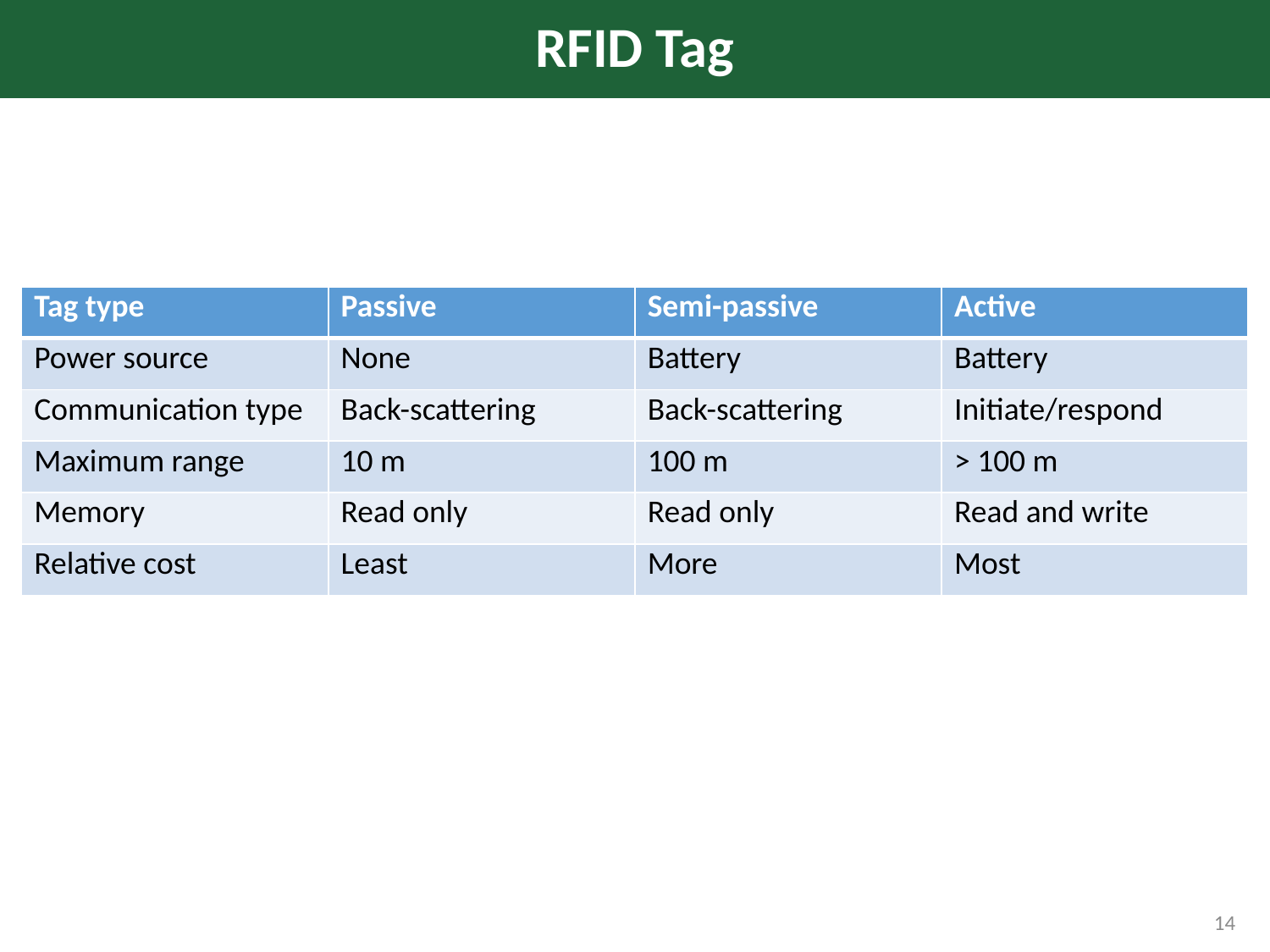

# RFID Tag
| Tag type | Passive | Semi-passive | Active |
| --- | --- | --- | --- |
| Power source | None | Battery | Battery |
| Communication type | Back-scattering | Back-scattering | Initiate/respond |
| Maximum range | 10 m | 100 m | > 100 m |
| Memory | Read only | Read only | Read and write |
| Relative cost | Least | More | Most |
14